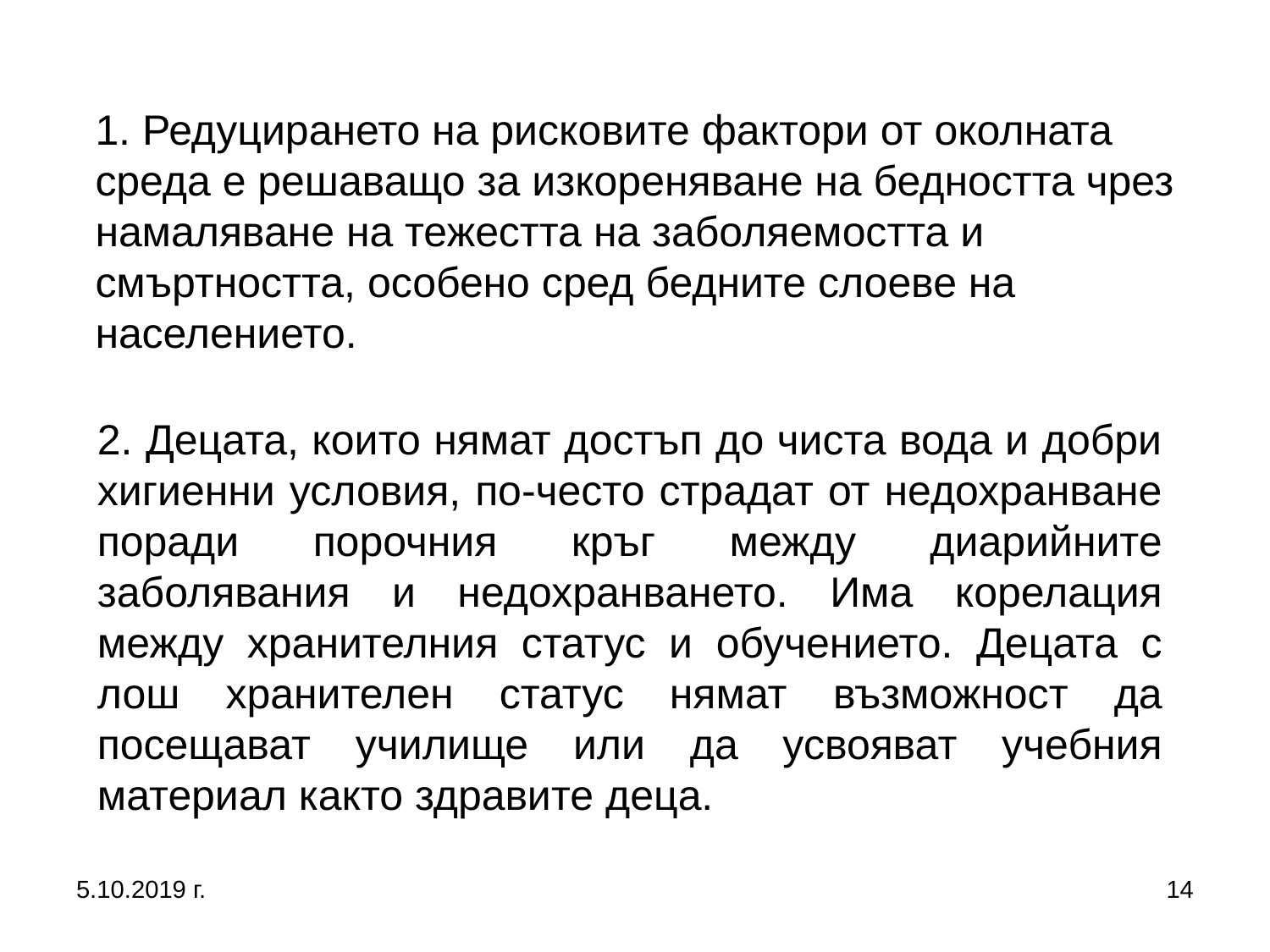

1. Редуцирането на рисковите фактори от околната среда е решаващо за изкореняване на бедността чрез намаляване на тежестта на заболяемостта и смъртността, особено сред бедните слоеве на населението.
2. Децата, които нямат достъп до чиста вода и добри хигиенни условия, по-често страдат от недохранване поради порочния кръг между диарийните заболявания и недохранването. Има корелация между хранителния статус и обучението. Децата с лош хранителен статус нямат възможност да посещават училище или да усвояват учебния материал както здравите деца.
5.10.2019 г.
14